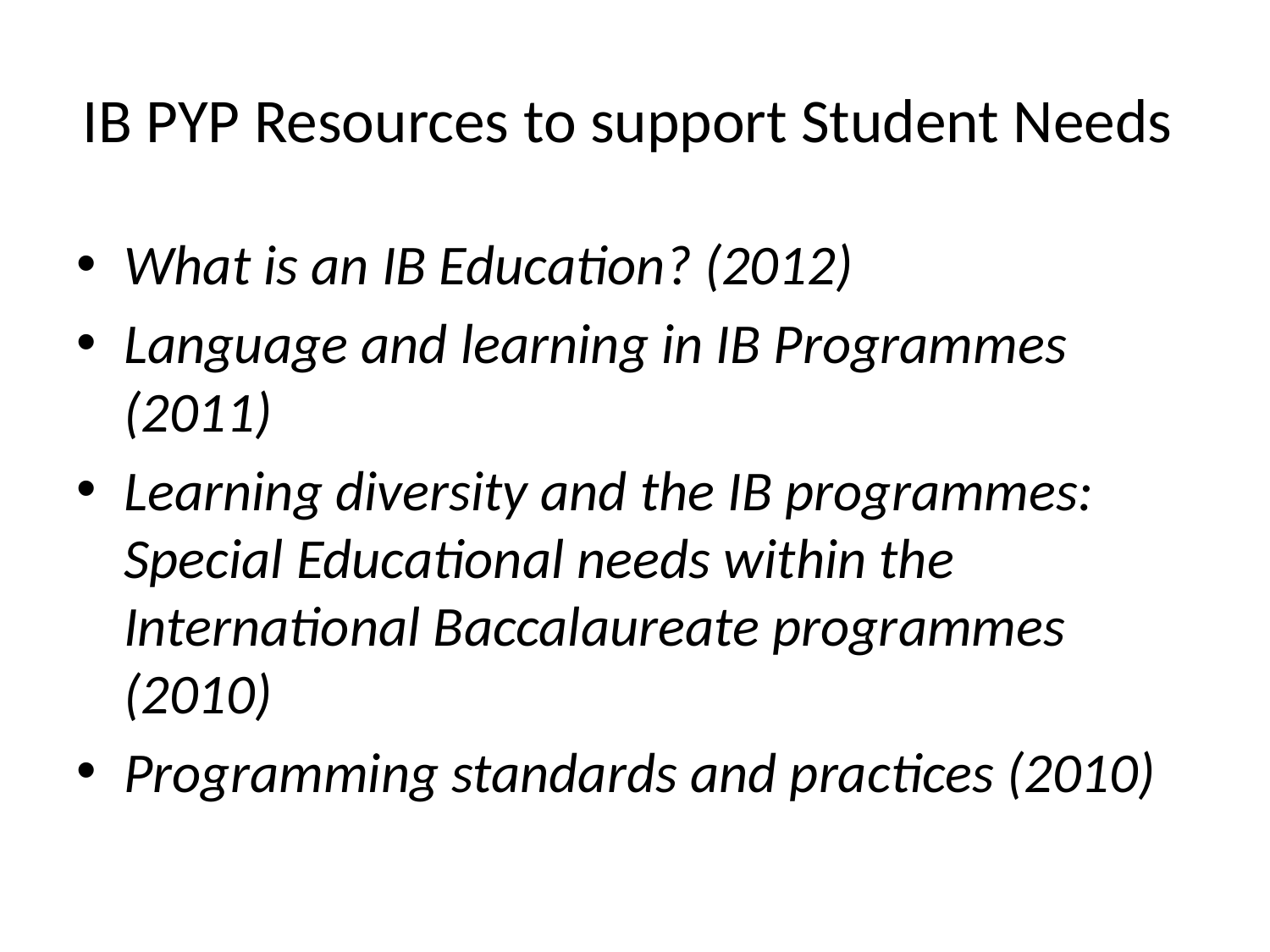

# IB PYP Resources to support Student Needs
What is an IB Education? (2012)
Language and learning in IB Programmes (2011)
Learning diversity and the IB programmes: Special Educational needs within the International Baccalaureate programmes (2010)
Programming standards and practices (2010)